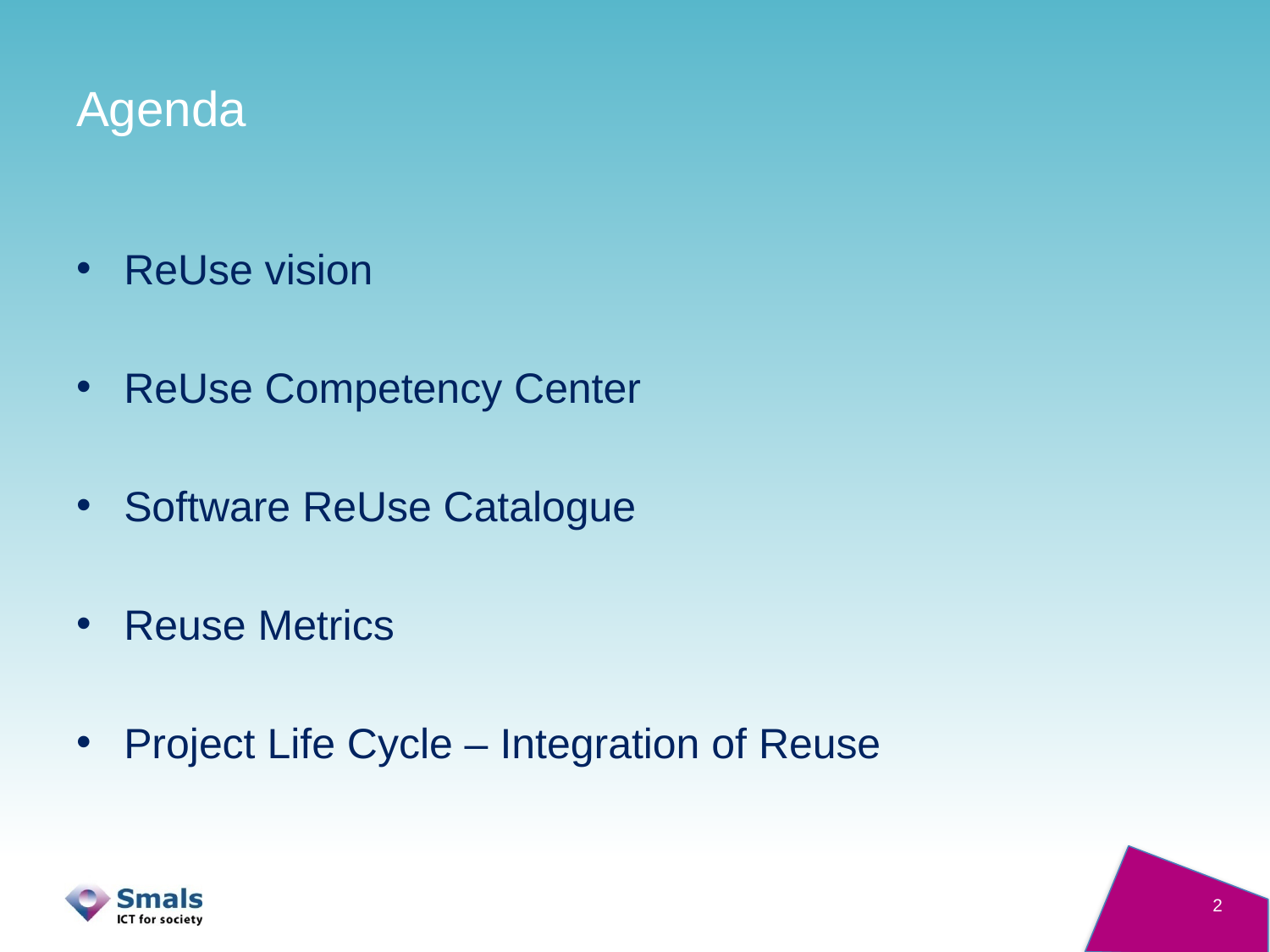

# Agenda
ReUse vision

ReUse Competency Center

Software ReUse Catalogue

Reuse Metrics

Project Life Cycle – Integration of Reuse

2